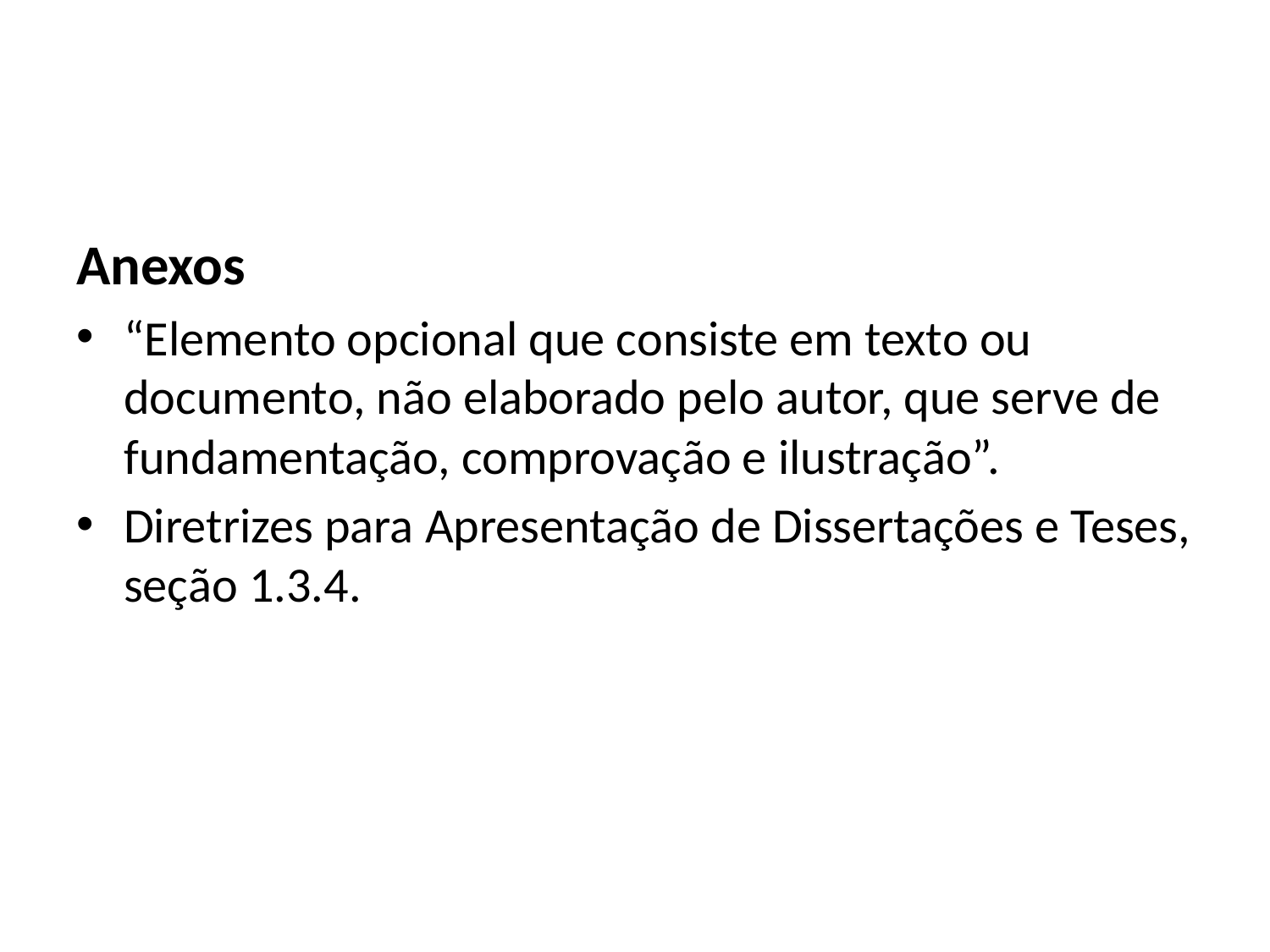

#
Anexos
“Elemento opcional que consiste em texto ou documento, não elaborado pelo autor, que serve de fundamentação, comprovação e ilustração”.
Diretrizes para Apresentação de Dissertações e Teses, seção 1.3.4.